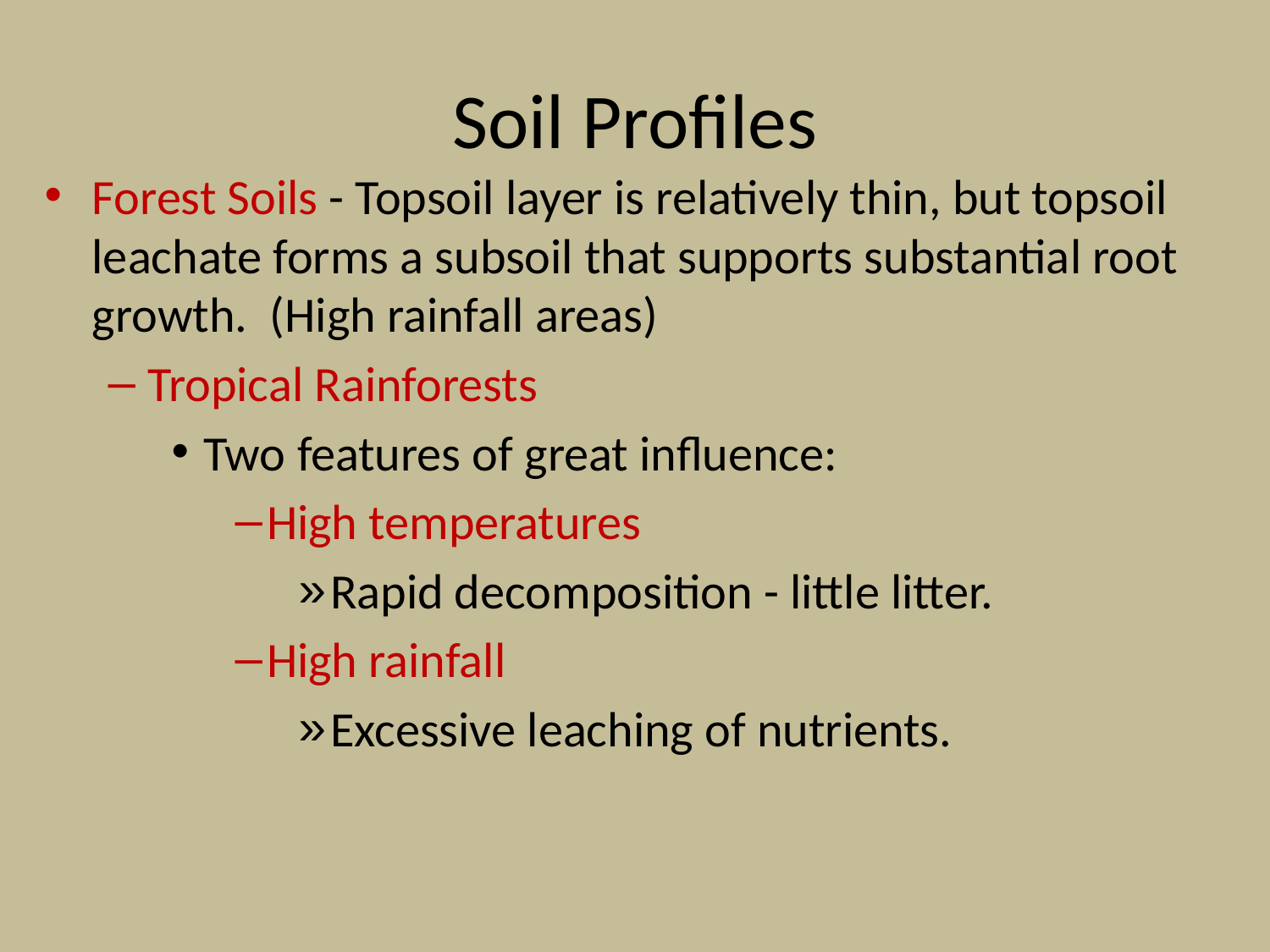

# Soil Profiles
Forest Soils - Topsoil layer is relatively thin, but topsoil leachate forms a subsoil that supports substantial root growth.  (High rainfall areas)
Tropical Rainforests
Two features of great influence:
High temperatures
Rapid decomposition - little litter.
High rainfall
Excessive leaching of nutrients.